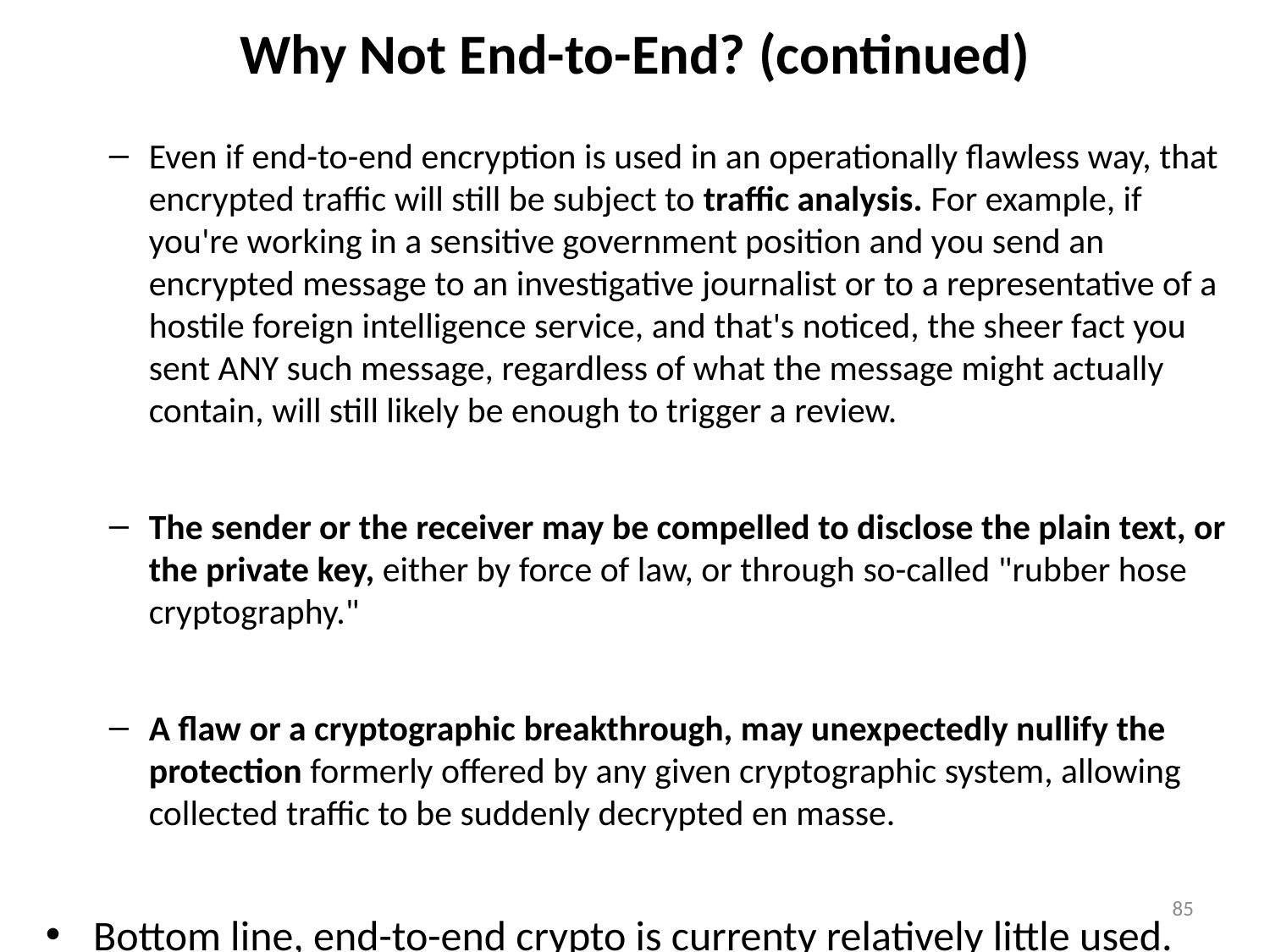

# Why Not End-to-End? (continued)
Even if end-to-end encryption is used in an operationally flawless way, that encrypted traffic will still be subject to traffic analysis. For example, if you're working in a sensitive government position and you send an encrypted message to an investigative journalist or to a representative of a hostile foreign intelligence service, and that's noticed, the sheer fact you sent ANY such message, regardless of what the message might actually contain, will still likely be enough to trigger a review.

The sender or the receiver may be compelled to disclose the plain text, or the private key, either by force of law, or through so-called "rubber hose cryptography."

A flaw or a cryptographic breakthrough, may unexpectedly nullify the protection formerly offered by any given cryptographic system, allowing collected traffic to be suddenly decrypted en masse.

Bottom line, end-to-end crypto is currenty relatively little used.
85